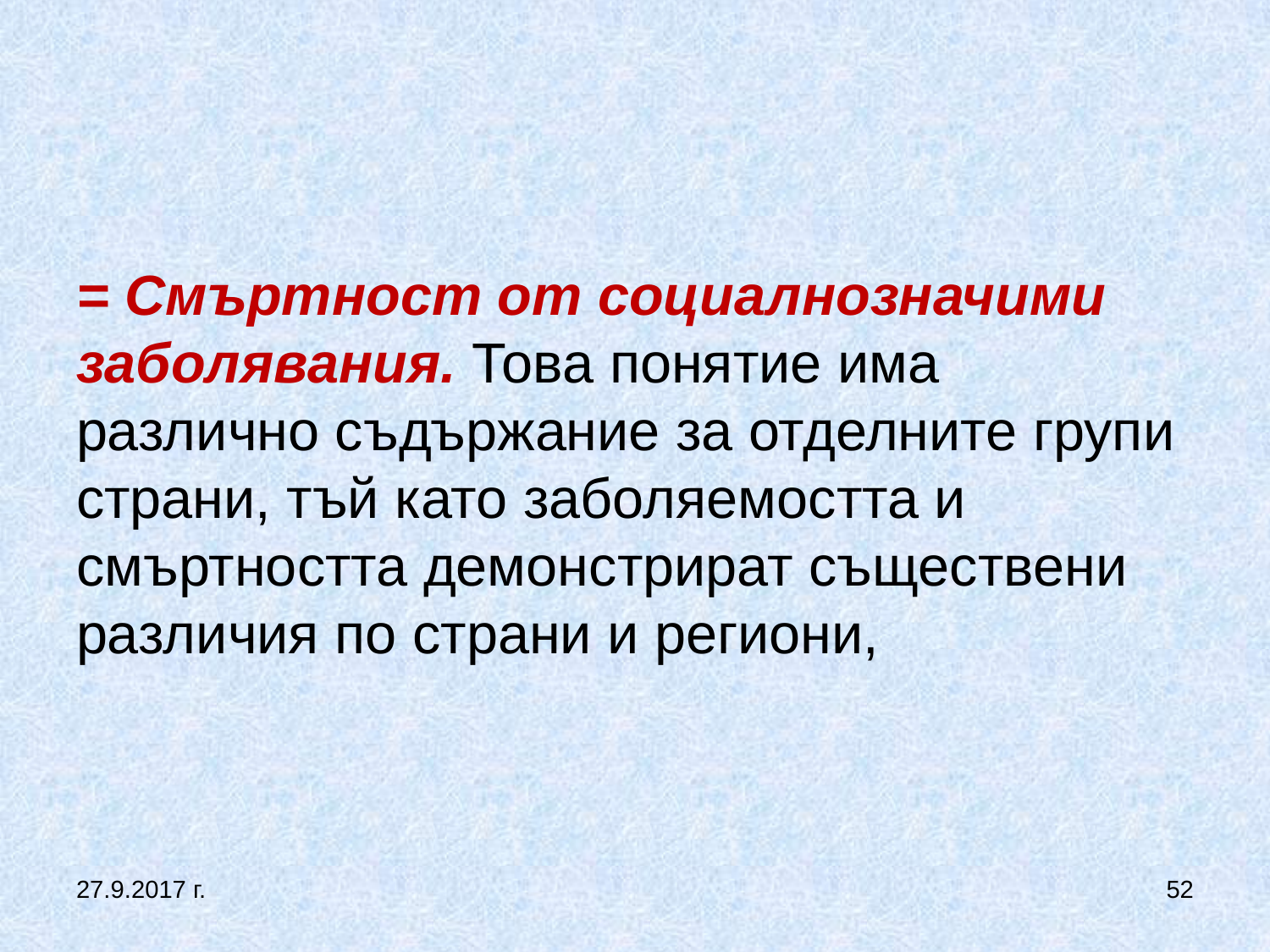

# = Смъртност от социалнозначими заболявания. Това понятие има различно съдържание за отделните групи страни, тъй като заболяемостта и смъртността демонстрират съществени различия по страни и региони,
27.9.2017 г.
52